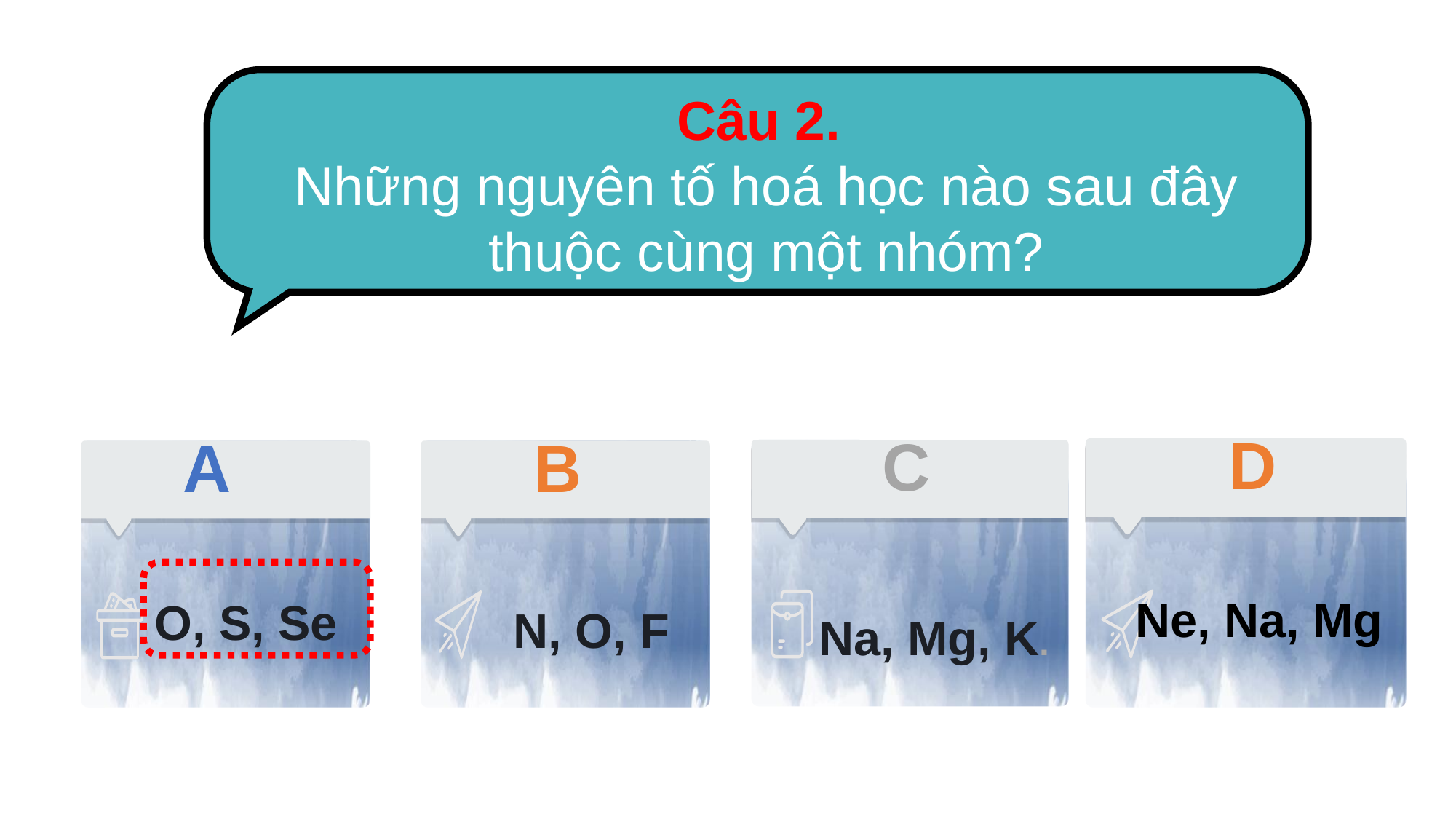

Câu 2.
Những nguyên tố hoá học nào sau đây thuộc cùng một nhóm?
D

C

A

B

O, S, Se

N, O, F
Na, Mg, K.
Ne, Na, Mg